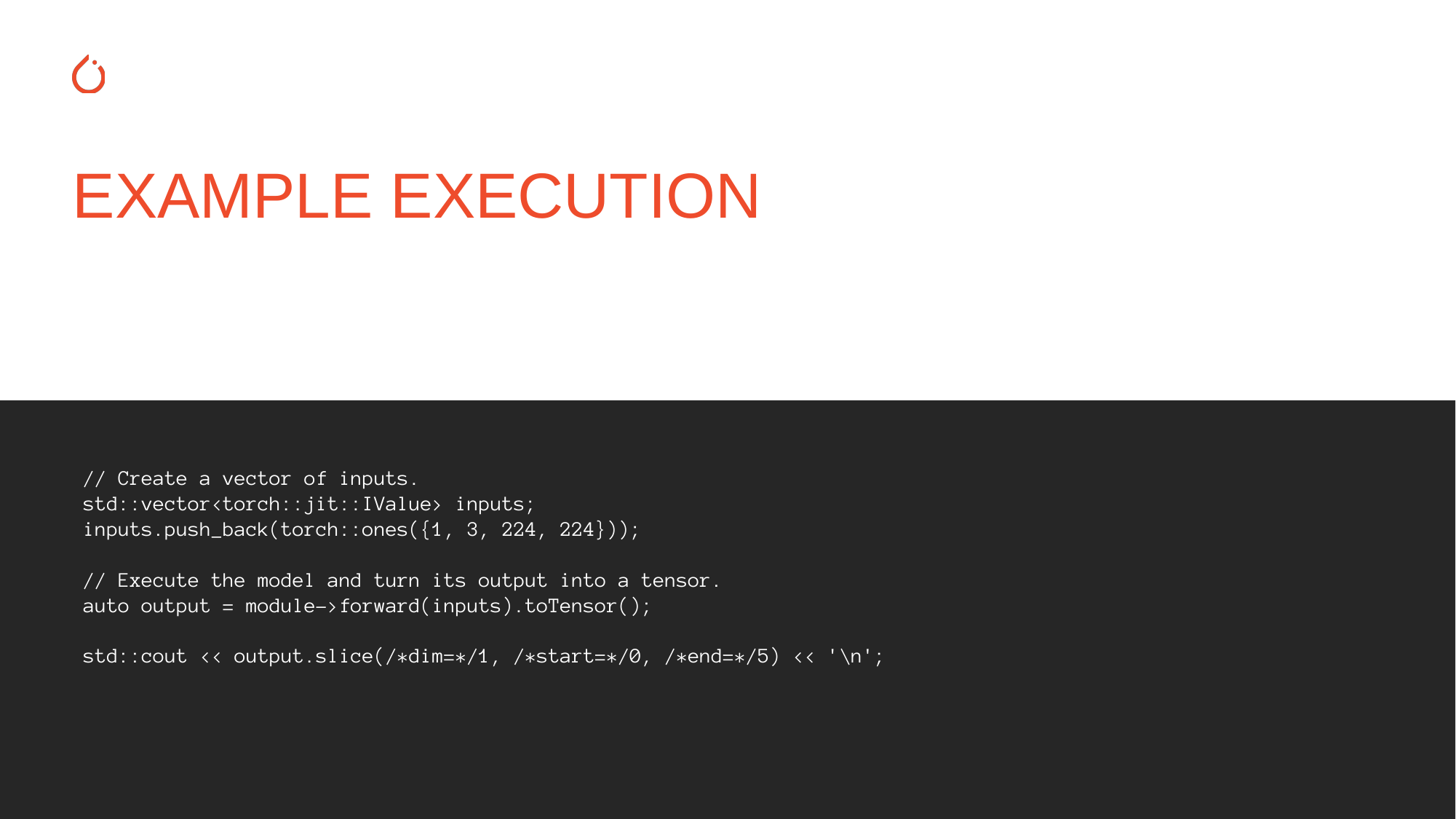

EXAMPLE EXECUTION
// Create a vector of inputs.
std::vector<torch::jit::IValue> inputs;
inputs.push_back(torch::ones({1, 3, 224, 224}));

// Execute the model and turn its output into a tensor.
auto output = module->forward(inputs).toTensor();

std::cout << output.slice(/*dim=*/1, /*start=*/0, /*end=*/5) << '\n';